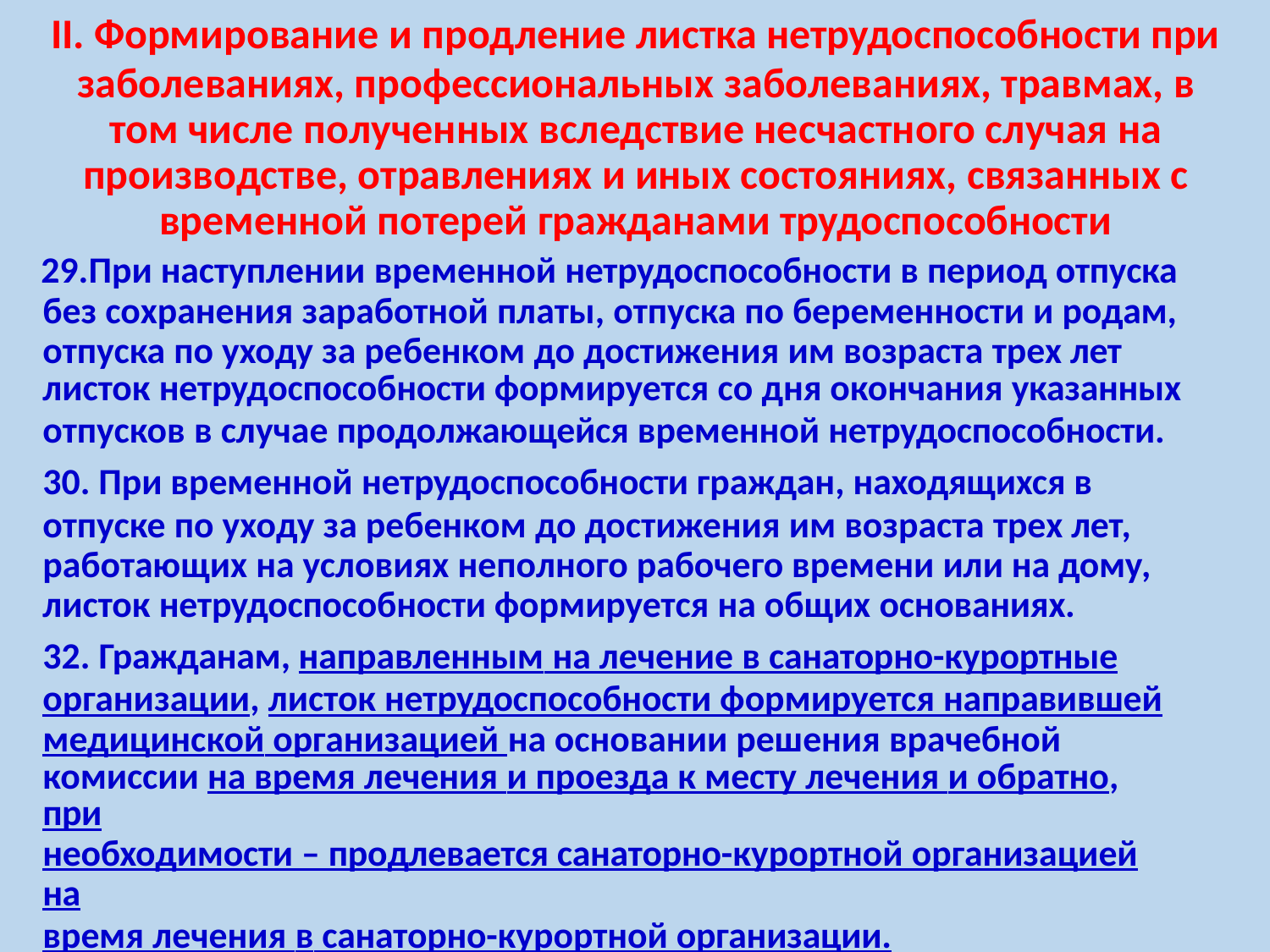

# II. Формирование и продление листка нетрудоспособности при
заболеваниях, профессиональных заболеваниях, травмах, в том числе полученных вследствие несчастного случая на производстве, отравлениях и иных состояниях, связанных с временной потерей гражданами трудоспособности
При наступлении временной нетрудоспособности в период отпуска без сохранения заработной платы, отпуска по беременности и родам, отпуска по уходу за ребенком до достижения им возраста трех лет
листок нетрудоспособности формируется со дня окончания указанных
отпусков в случае продолжающейся временной нетрудоспособности.
При временной нетрудоспособности граждан, находящихся в
отпуске по уходу за ребенком до достижения им возраста трех лет, работающих на условиях неполного рабочего времени или на дому, листок нетрудоспособности формируется на общих основаниях.
32. Гражданам, направленным на лечение в санаторно-курортные
организации, листок нетрудоспособности формируется направившей медицинской организацией на основании решения врачебной
комиссии на время лечения и проезда к месту лечения и обратно, при
необходимости – продлевается санаторно-курортной организацией на
время лечения в санаторно-курортной организации.